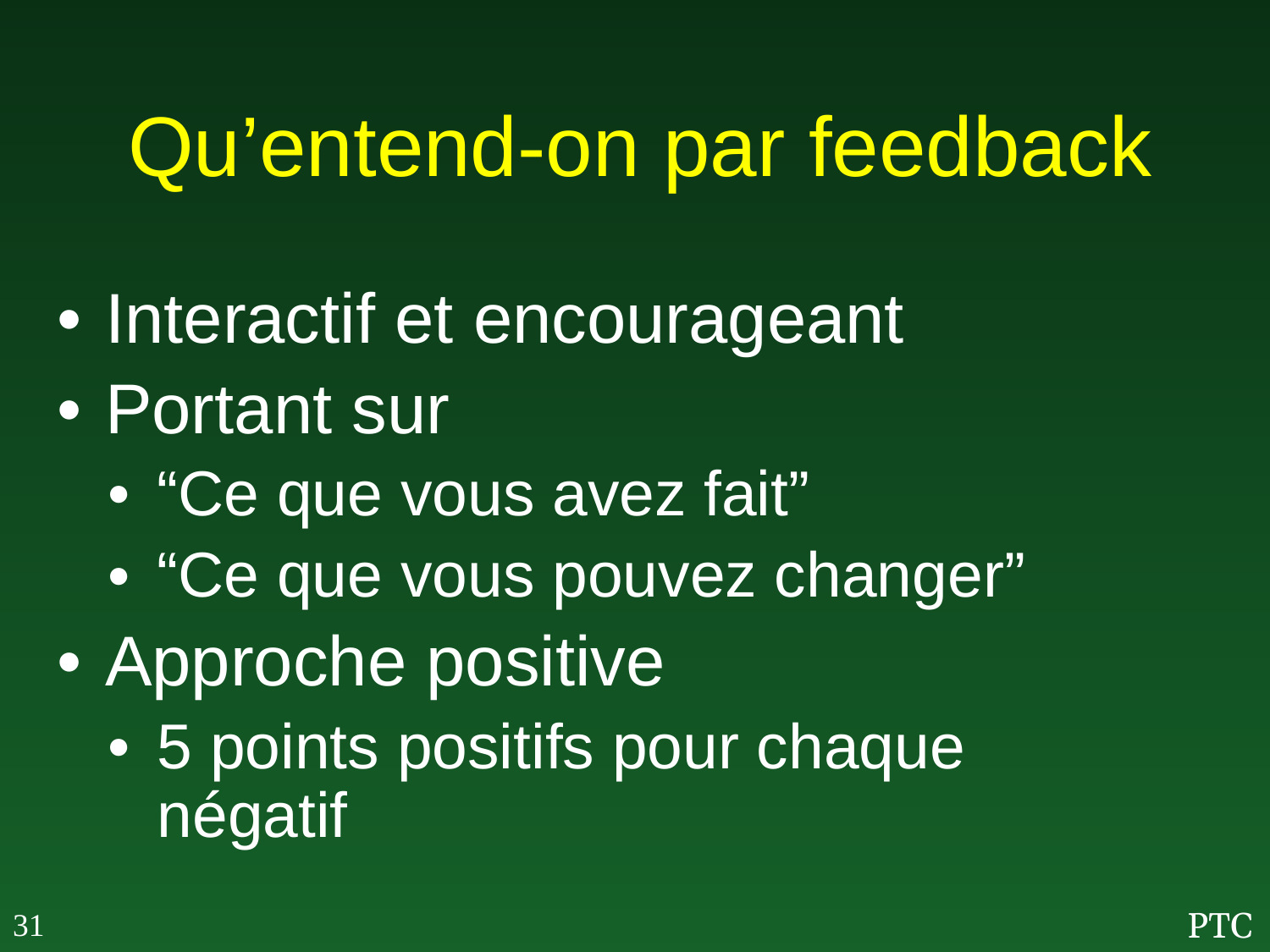

# Qu’entend-on par feedback
Interactif et encourageant
Portant sur
“Ce que vous avez fait”
“Ce que vous pouvez changer”
Approche positive
5 points positifs pour chaque négatif
31